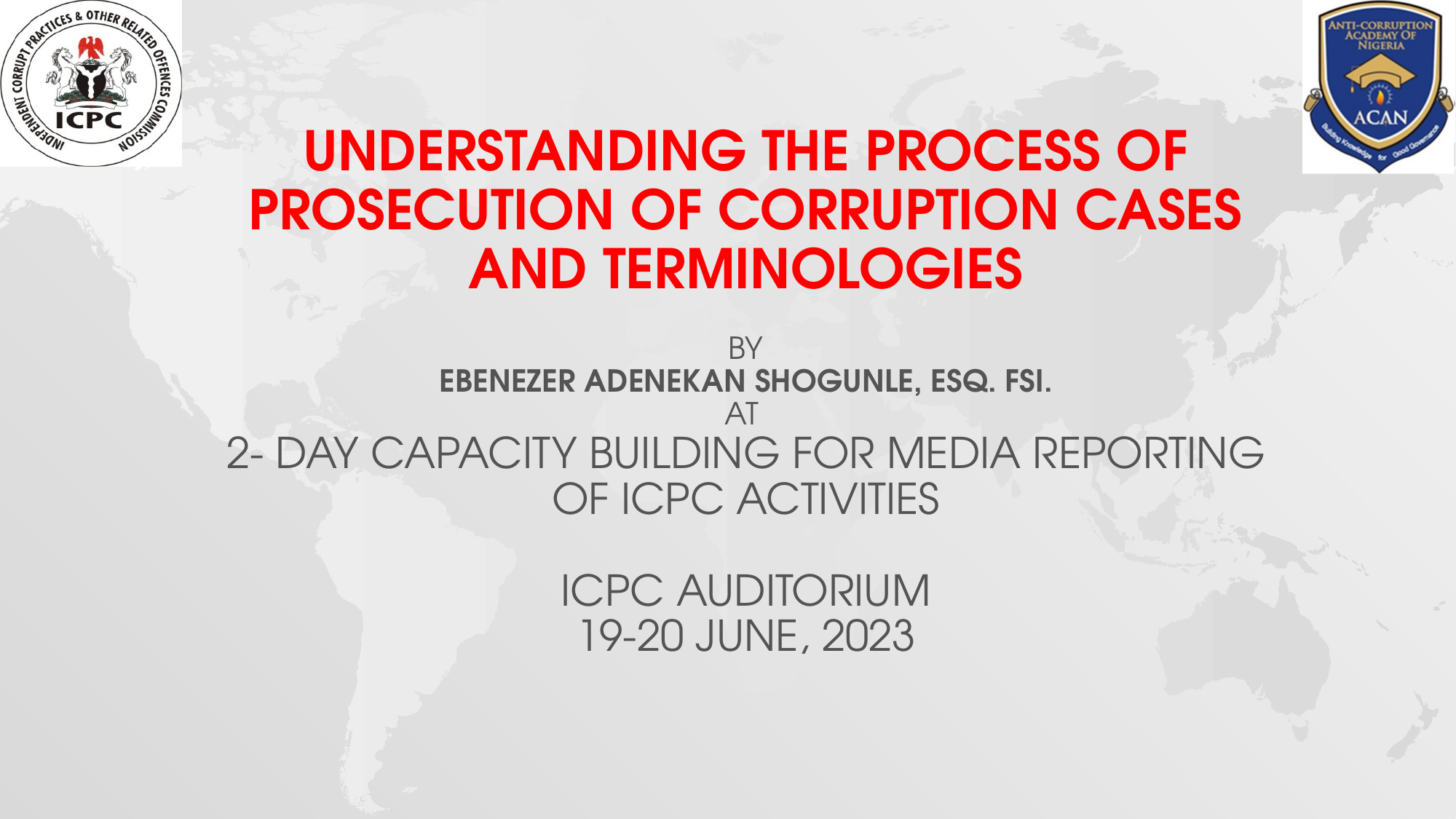

UNDERSTANDING THE PROCESS OF PROSECUTION OF CORRUPTION CASES AND TERMINOLOGIES

BY
EBENEZER ADENEKAN SHOGUNLE, ESQ. FSI.
AT
2- DAY CAPACITY BUILDING FOR MEDIA REPORTING OF ICPC ACTIVITIES

ICPC AUDITORIUM
19-20 JUNE, 2023